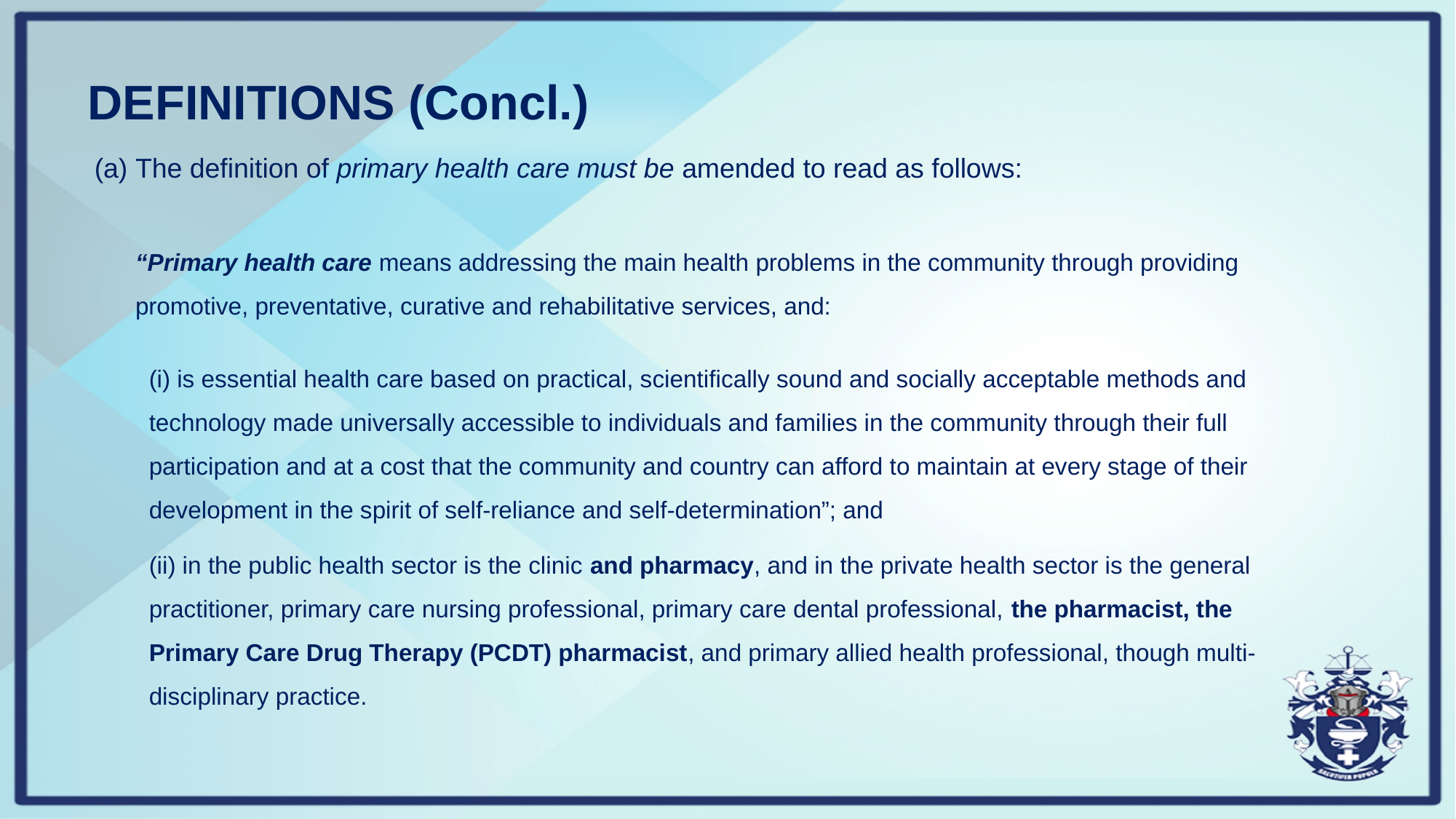

# DEFINITIONS (Concl.)
The definition of primary health care must be amended to read as follows:
“Primary health care means addressing the main health problems in the community through providing promotive, preventative, curative and rehabilitative services, and:
(i) is essential health care based on practical, scientifically sound and socially acceptable methods and technology made universally accessible to individuals and families in the community through their full participation and at a cost that the community and country can afford to maintain at every stage of their development in the spirit of self-reliance and self-determination”; and
(ii) in the public health sector is the clinic and pharmacy, and in the private health sector is the general practitioner, primary care nursing professional, primary care dental professional, the pharmacist, the Primary Care Drug Therapy (PCDT) pharmacist, and primary allied health professional, though multi-disciplinary practice.